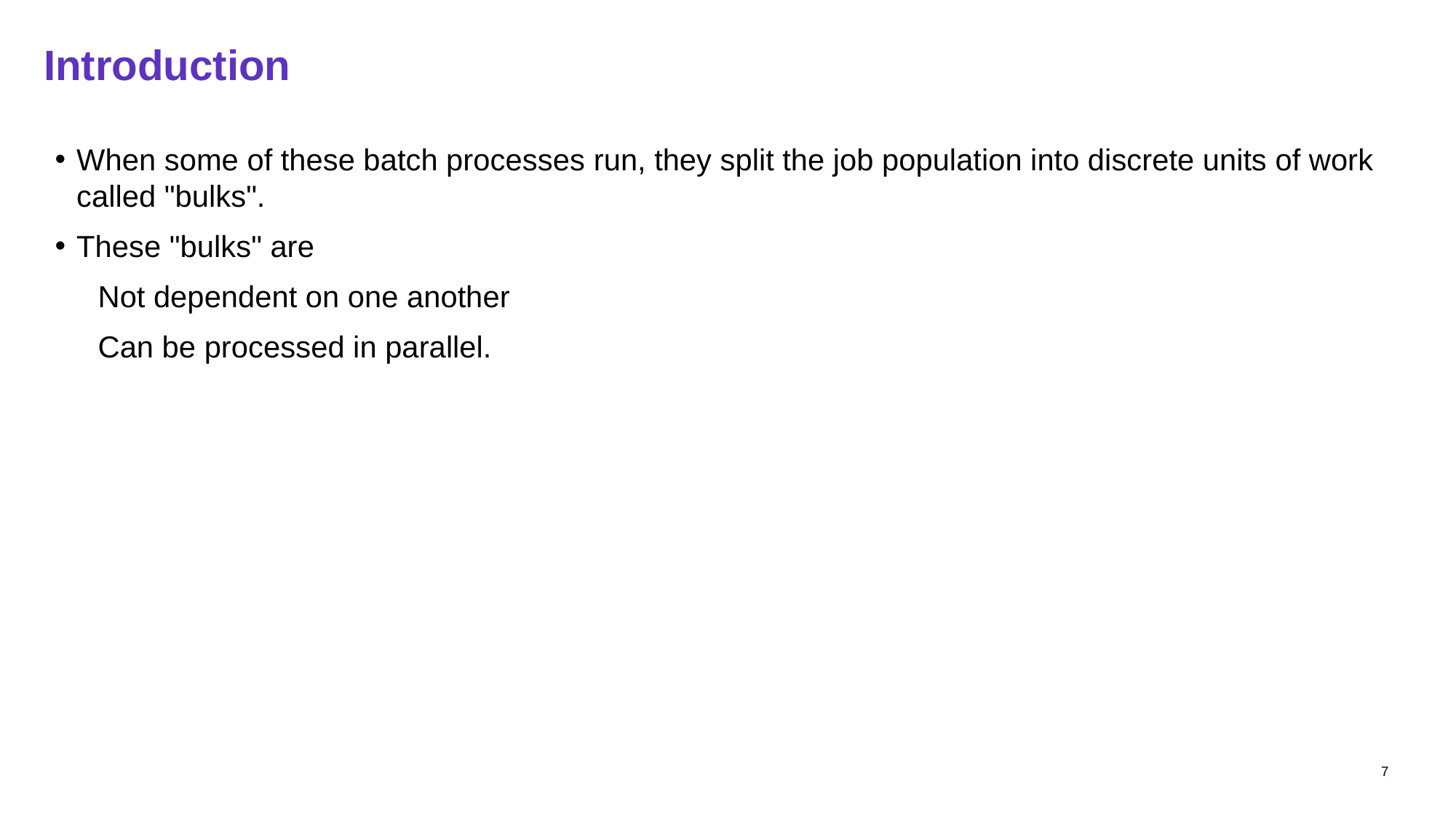

# Introduction
When some of these batch processes run, they split the job population into discrete units of work called "bulks".
These "bulks" are
Not dependent on one another
Can be processed in parallel.

7